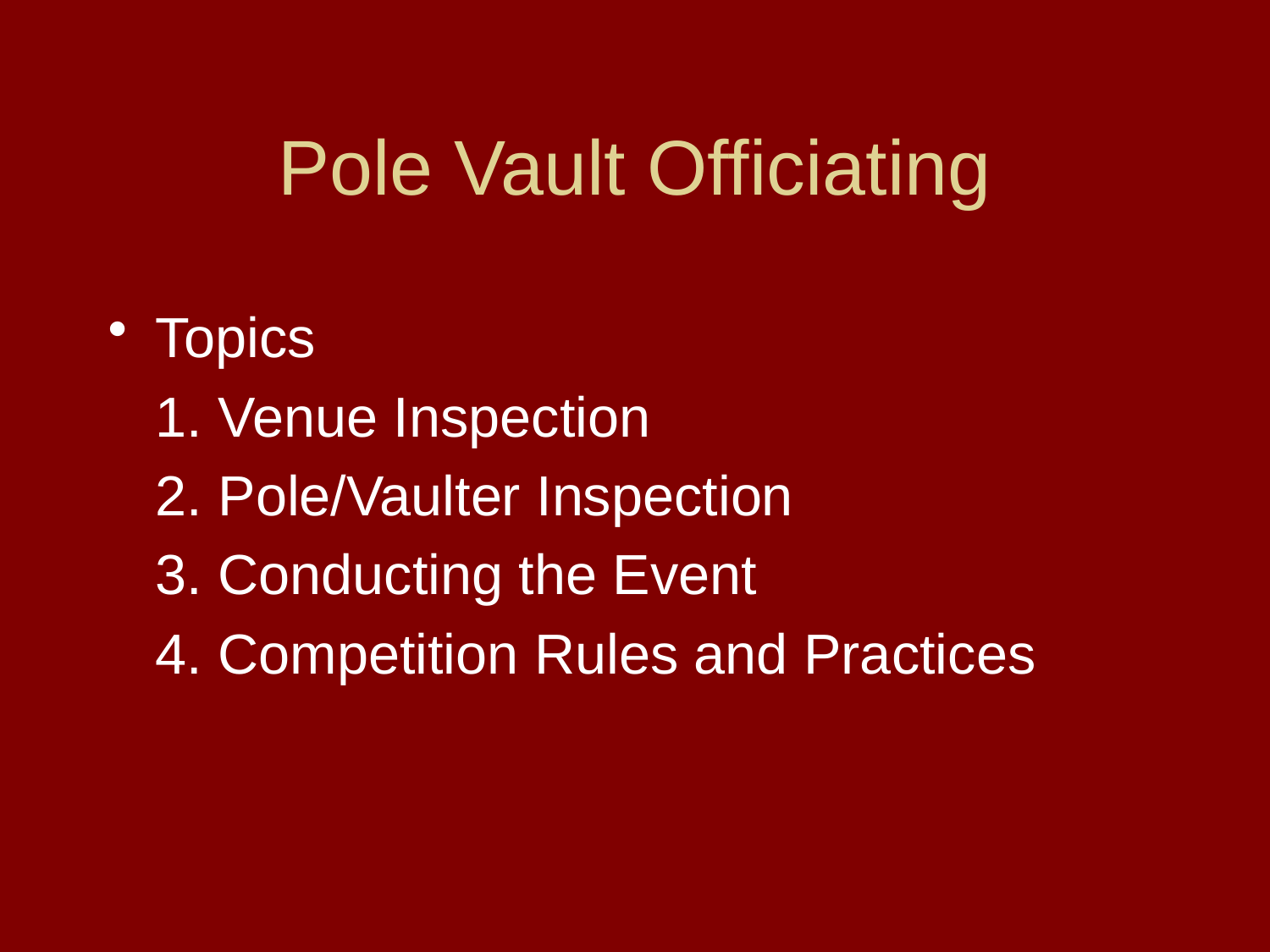

# Pole Vault Officiating
Topics
	1. Venue Inspection
	2. Pole/Vaulter Inspection
	3. Conducting the Event
	4. Competition Rules and Practices